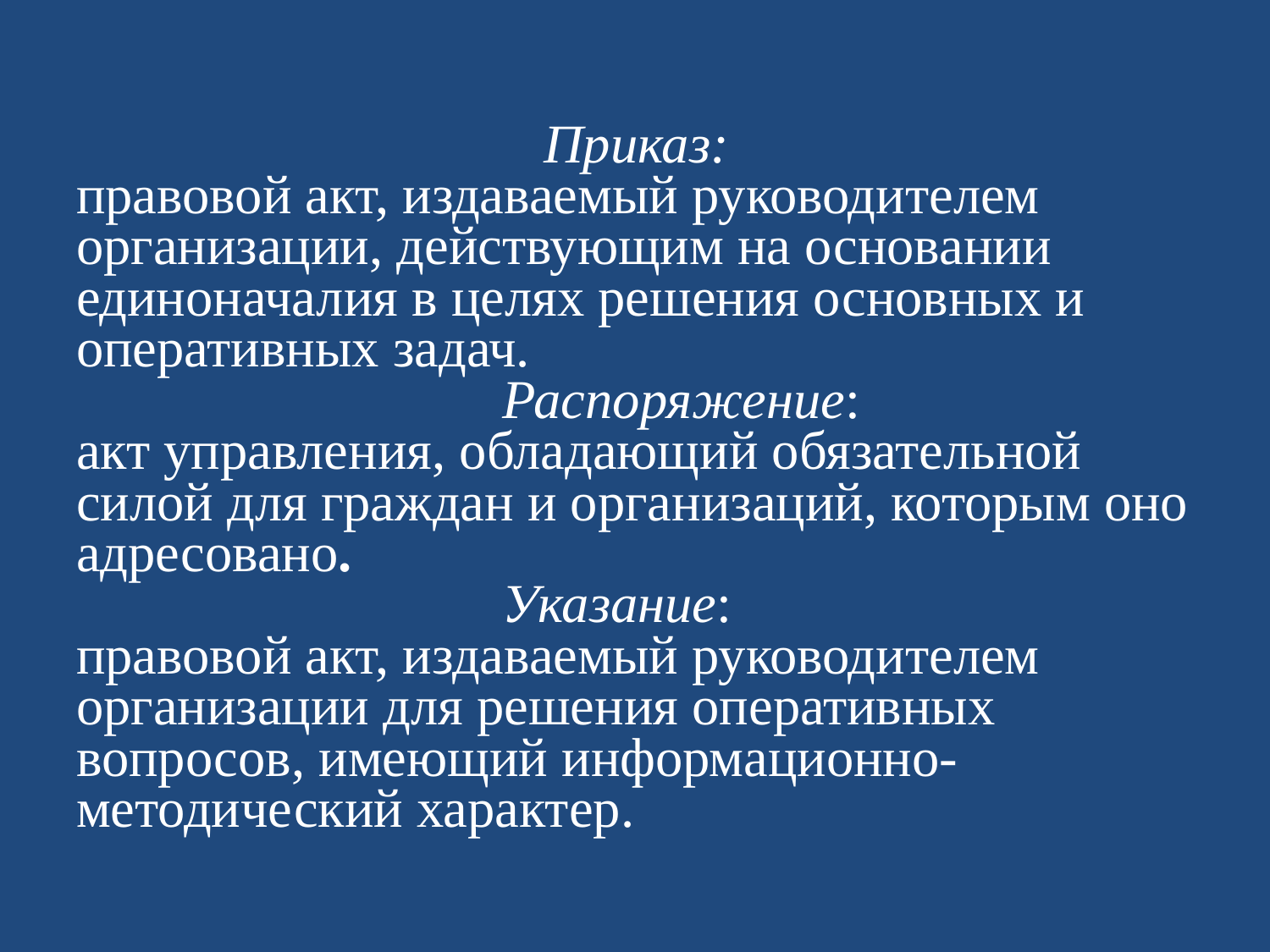

# Приказ: правовой акт, издаваемый руководителем организации, действующим на основании единоначалия в целях решения основных и оперативных задач. Распоряжение: акт управления, обладающий обязательной силой для граждан и организаций, которым оно адресовано. Указание: правовой акт, издаваемый руководителем организации для решения оперативных вопросов, имеющий информационно-методический характер.